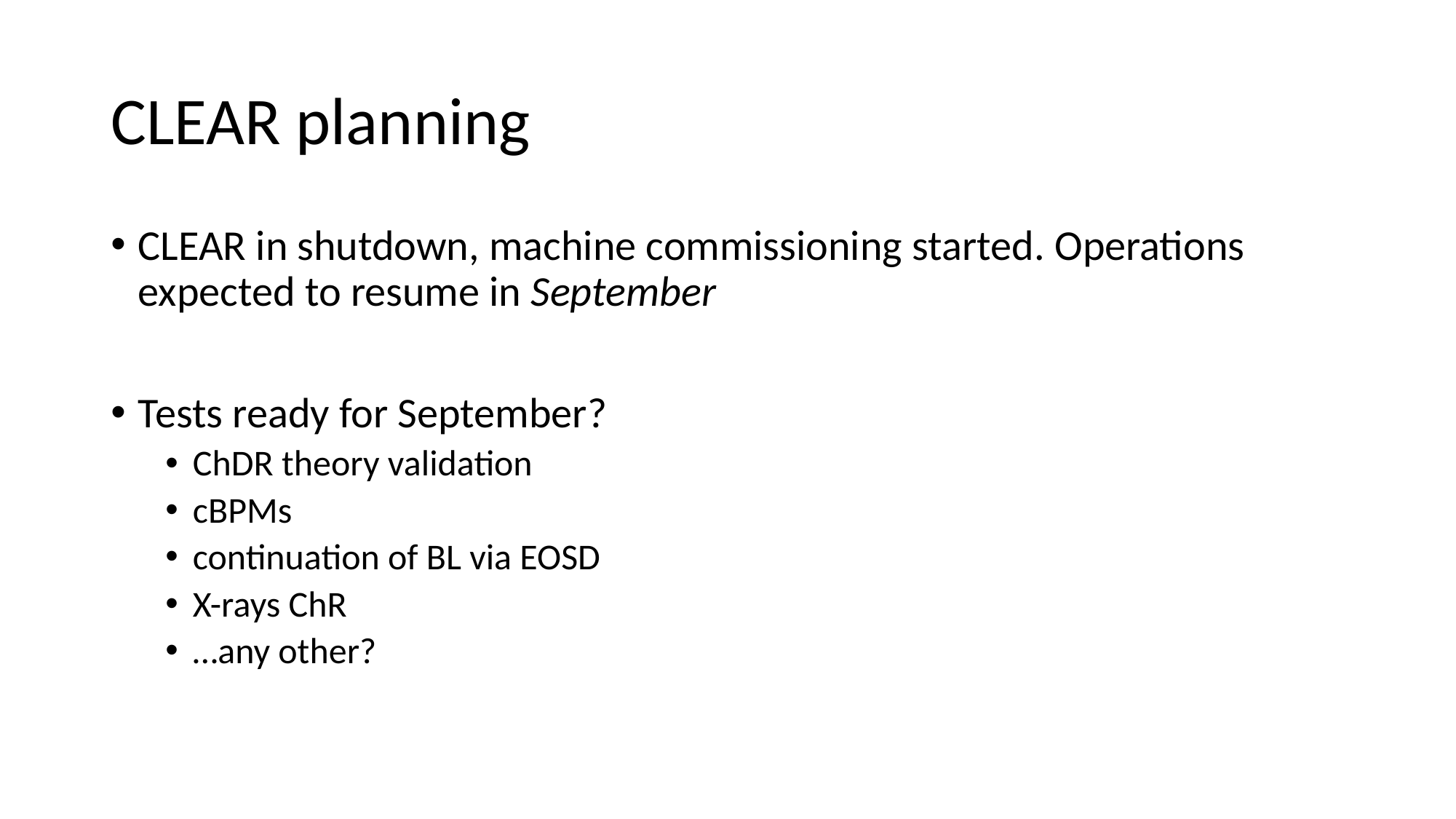

# CLEAR planning
CLEAR in shutdown, machine commissioning started. Operations expected to resume in September

Tests ready for September?
ChDR theory validation
cBPMs
continuation of BL via EOSD
X-rays ChR
…any other?